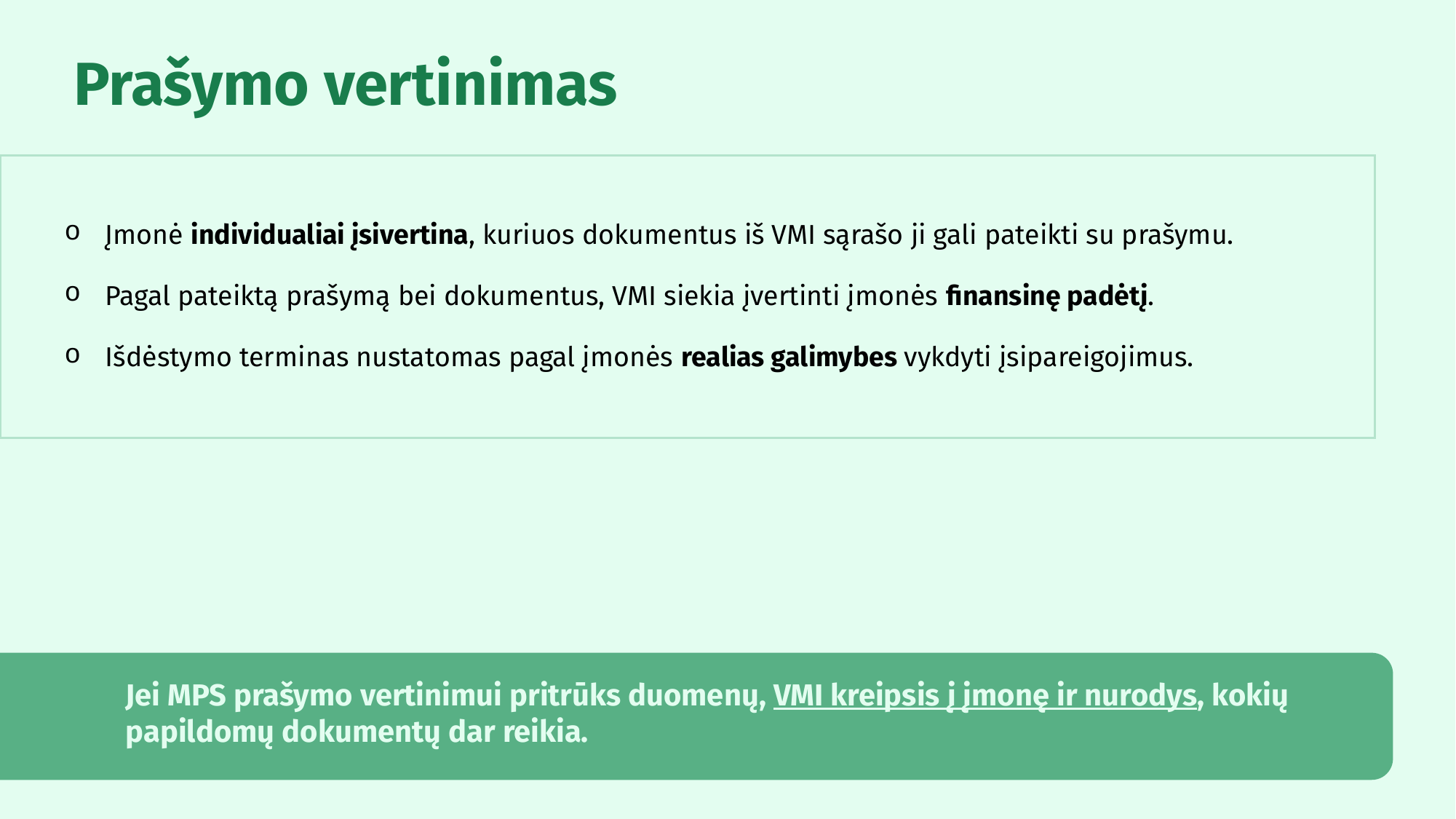

Prašymo vertinimas

Įmonė individualiai įsivertina, kuriuos dokumentus iš VMI sąrašo ji gali pateikti su prašymu.
Pagal pateiktą prašymą bei dokumentus, VMI siekia įvertinti įmonės finansinę padėtį.
Išdėstymo terminas nustatomas pagal įmonės realias galimybes vykdyti įsipareigojimus.

Jei MPS prašymo vertinimui pritrūks duomenų, VMI kreipsis į įmonę ir nurodys, kokių papildomų dokumentų dar reikia.